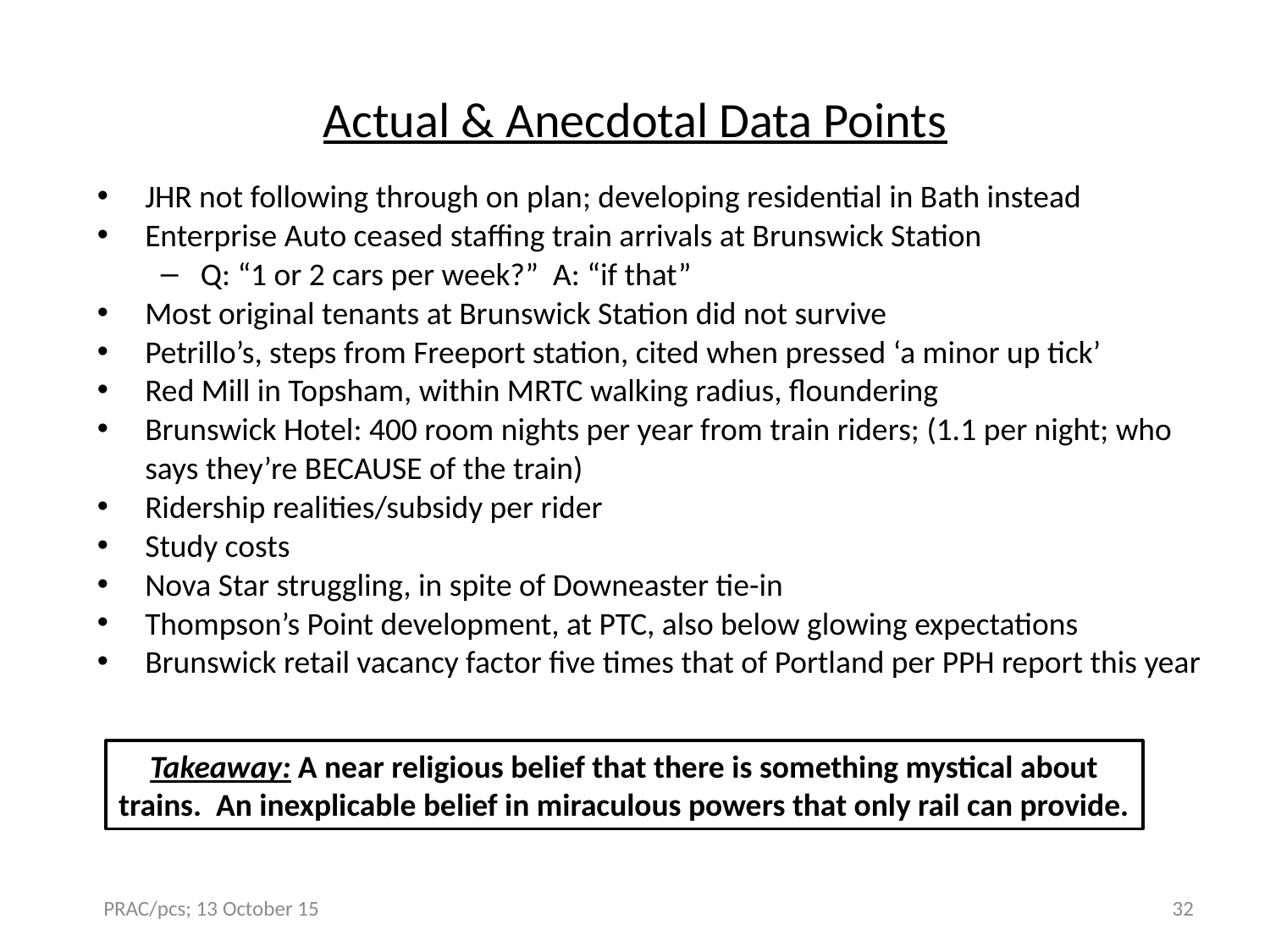

# Actual & Anecdotal Data Points
JHR not following through on plan; developing residential in Bath instead
Enterprise Auto ceased staffing train arrivals at Brunswick Station
Q: “1 or 2 cars per week?”  A: “if that”
Most original tenants at Brunswick Station did not survive
Petrillo’s, steps from Freeport station, cited when pressed ‘a minor up tick’
Red Mill in Topsham, within MRTC walking radius, floundering
Brunswick Hotel: 400 room nights per year from train riders; (1.1 per night; who says they’re BECAUSE of the train)
Ridership realities/subsidy per rider
Study costs
Nova Star struggling, in spite of Downeaster tie-in
Thompson’s Point development, at PTC, also below glowing expectations
Brunswick retail vacancy factor five times that of Portland per PPH report this year

Takeaway: A near religious belief that there is something mystical about trains.  An inexplicable belief in miraculous powers that only rail can provide.
PRAC/pcs; 13 October 15
32